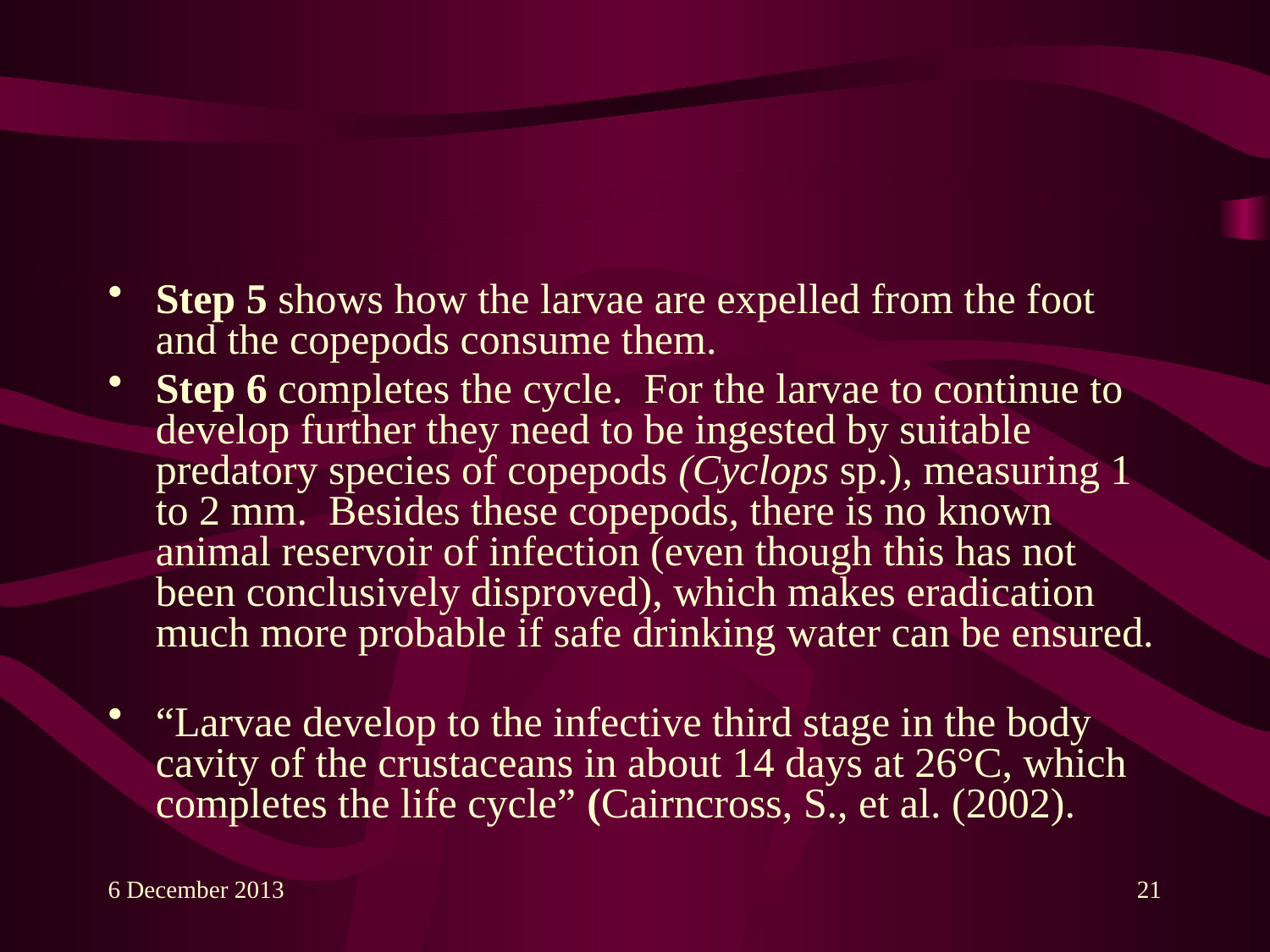

#
Step 5 shows how the larvae are expelled from the foot and the copepods consume them.
Step 6 completes the cycle.  For the larvae to continue to develop further they need to be ingested by suitable predatory species of copepods (Cyclops sp.), measuring 1 to 2 mm.  Besides these copepods, there is no known animal reservoir of infection (even though this has not been conclusively disproved), which makes eradication much more probable if safe drinking water can be ensured.
“Larvae develop to the infective third stage in the body cavity of the crustaceans in about 14 days at 26°C, which completes the life cycle” (Cairncross, S., et al. (2002).
6 December 2013
21